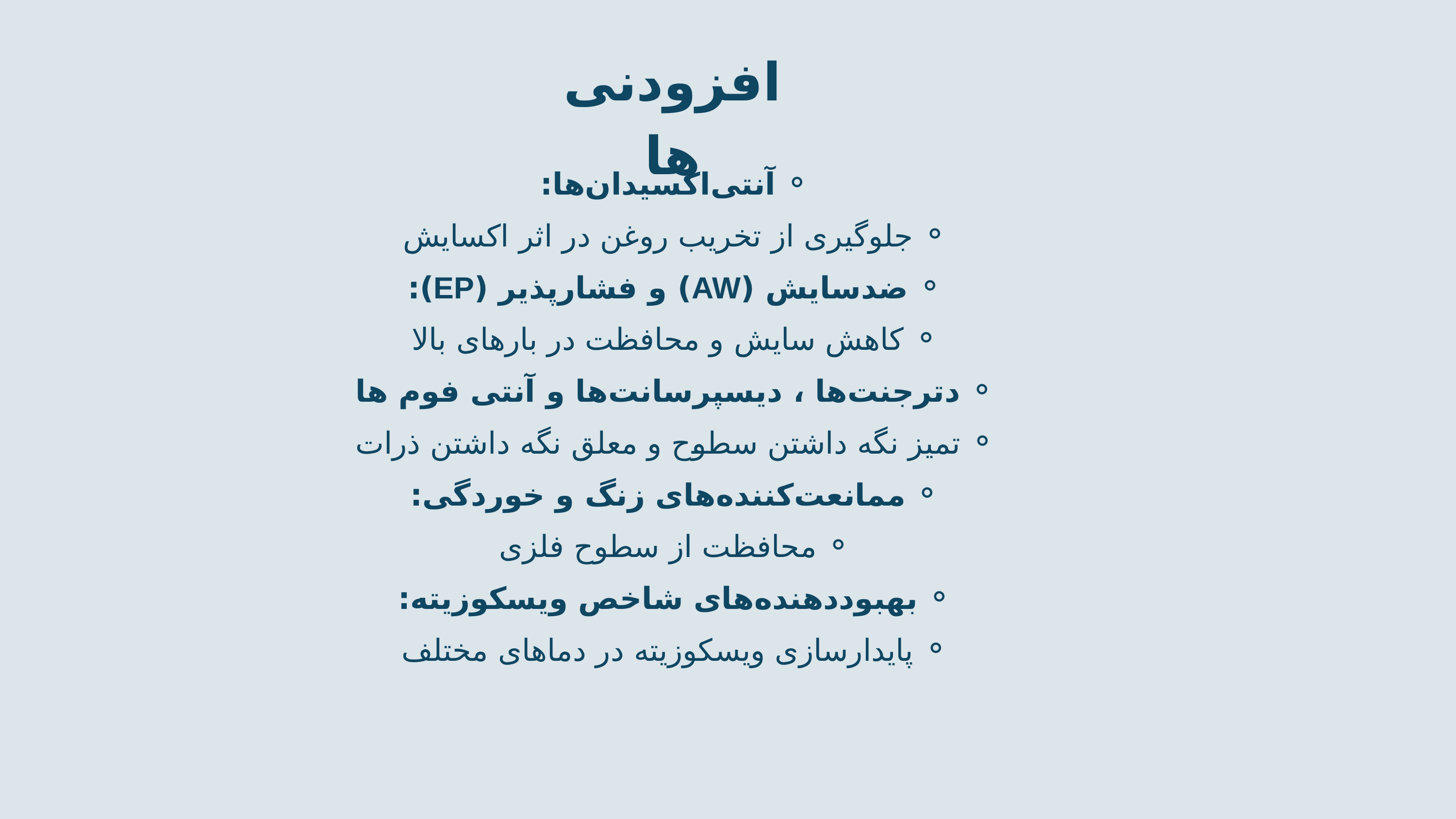

افزودنی ها
آنتی‌اکسیدان‌ها:
جلوگیری از تخریب روغن در اثر اکسایش
ضدسایش (AW) و فشارپذیر (EP):
کاهش سایش و محافظت در بارهای بالا
دترجنت‌ها ، دیسپرسانت‌ها و آنتی فوم ها
تمیز نگه داشتن سطوح و معلق نگه داشتن ذرات
ممانعت‌کننده‌های زنگ و خوردگی:
محافظت از سطوح فلزی
بهبوددهنده‌های شاخص ویسکوزیته:
پایدارسازی ویسکوزیته در دماهای مختلف